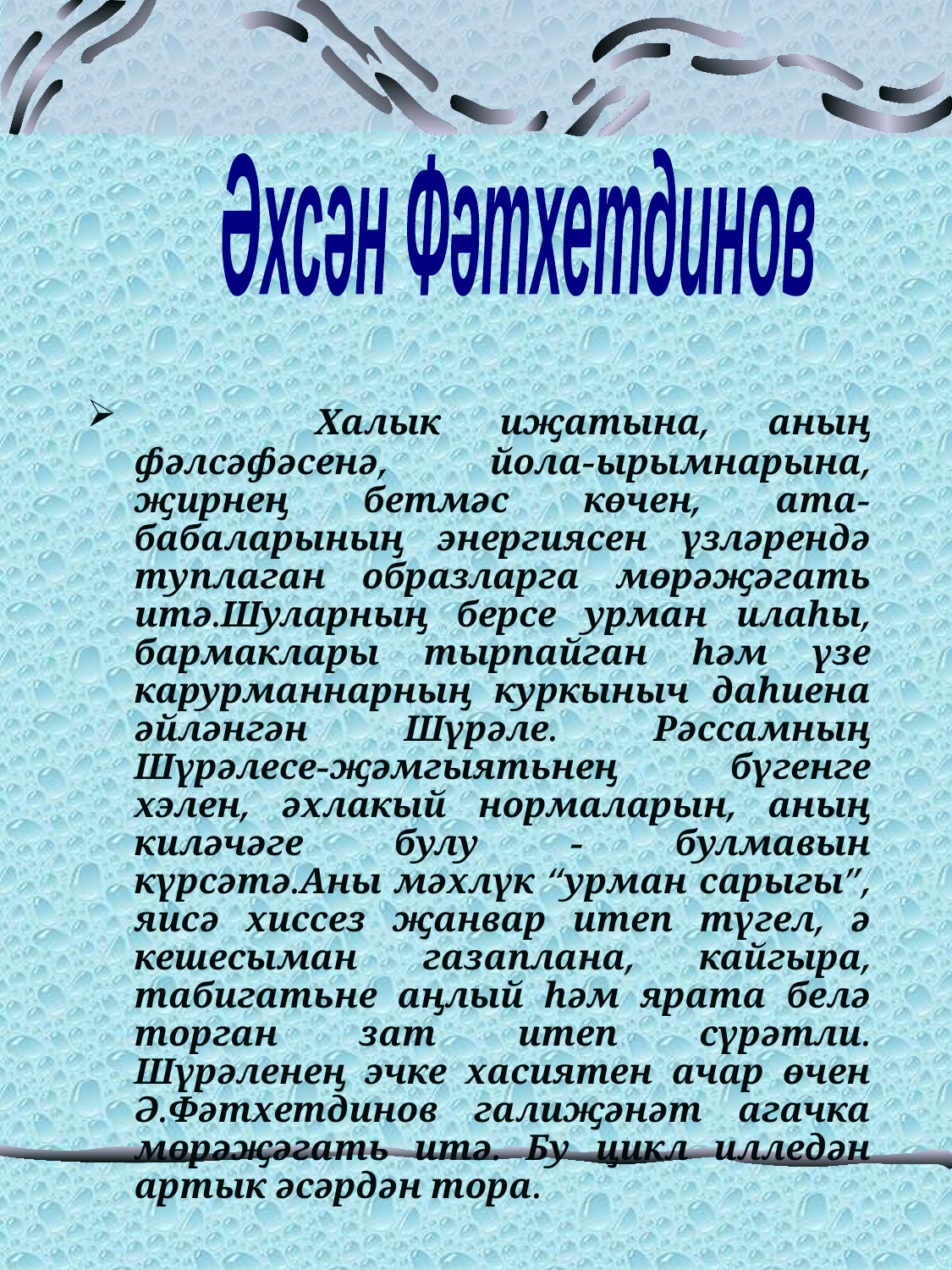

Әхсән Фәтхетдинов
   Халык иҗатына, аның фәлсәфәсенә, йола-ырымнарына, җирнең бетмәс көчен, ата-бабаларының энергиясен үзләрендә туплаган образларга мөрәҗәгать итә.Шуларның берсе урман илаһы, бармаклары тырпайган һәм үзе карурманнарның куркыныч даһиена әйләнгән Шүрәле. Рәссамның Шүрәлесе-җәмгыятьнең бүгенге хэлен, әхлакый нормаларын, аның киләчәге булу - булмавын күрсәтә.Аны мәхлүк “урман сарыгы”, яисә хиссез җанвар итеп түгел, ә кешесыман газаплана, кайгыра, табигатьне аңлый һәм ярата белә торган зат итеп сүрәтли. Шүрәленең эчке хасиятен ачар өчен Ә.Фәтхетдинов галиҗәнәт агачка мөрәҗәгать итә. Бу цикл илледән артык әсәрдән тора.